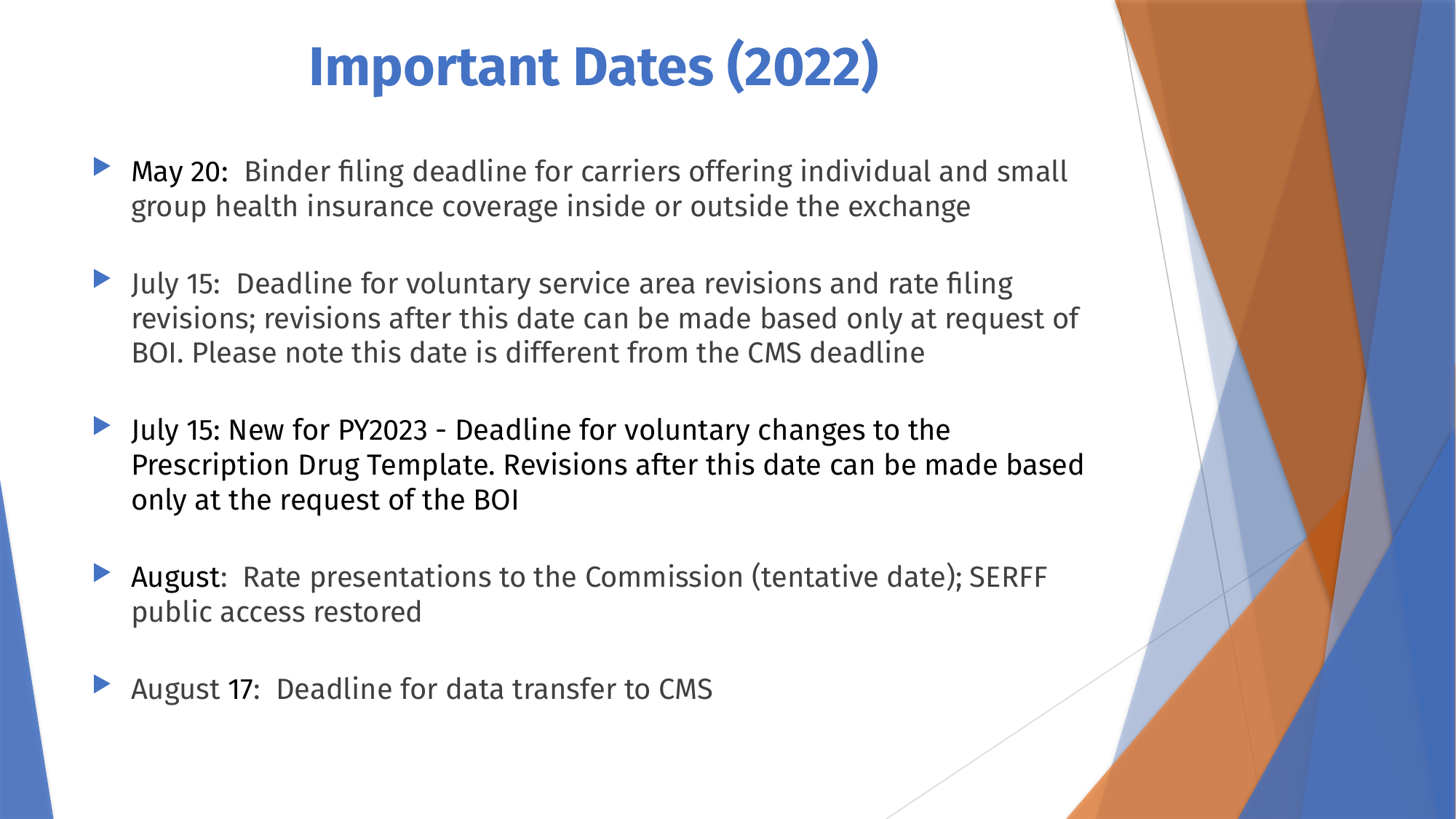

# Important Dates (2022)
May 20:  Binder filing deadline for carriers offering individual and small group health insurance coverage inside or outside the exchange

July 15:  Deadline for voluntary service area revisions and rate filing revisions; revisions after this date can be made based only at request of BOI. Please note this date is different from the CMS deadline

July 15: New for PY2023 - Deadline for voluntary changes to the Prescription Drug Template. Revisions after this date can be made based only at the request of the BOI

August:  Rate presentations to the Commission (tentative date); SERFF public access restored

August 17:  Deadline for data transfer to CMS